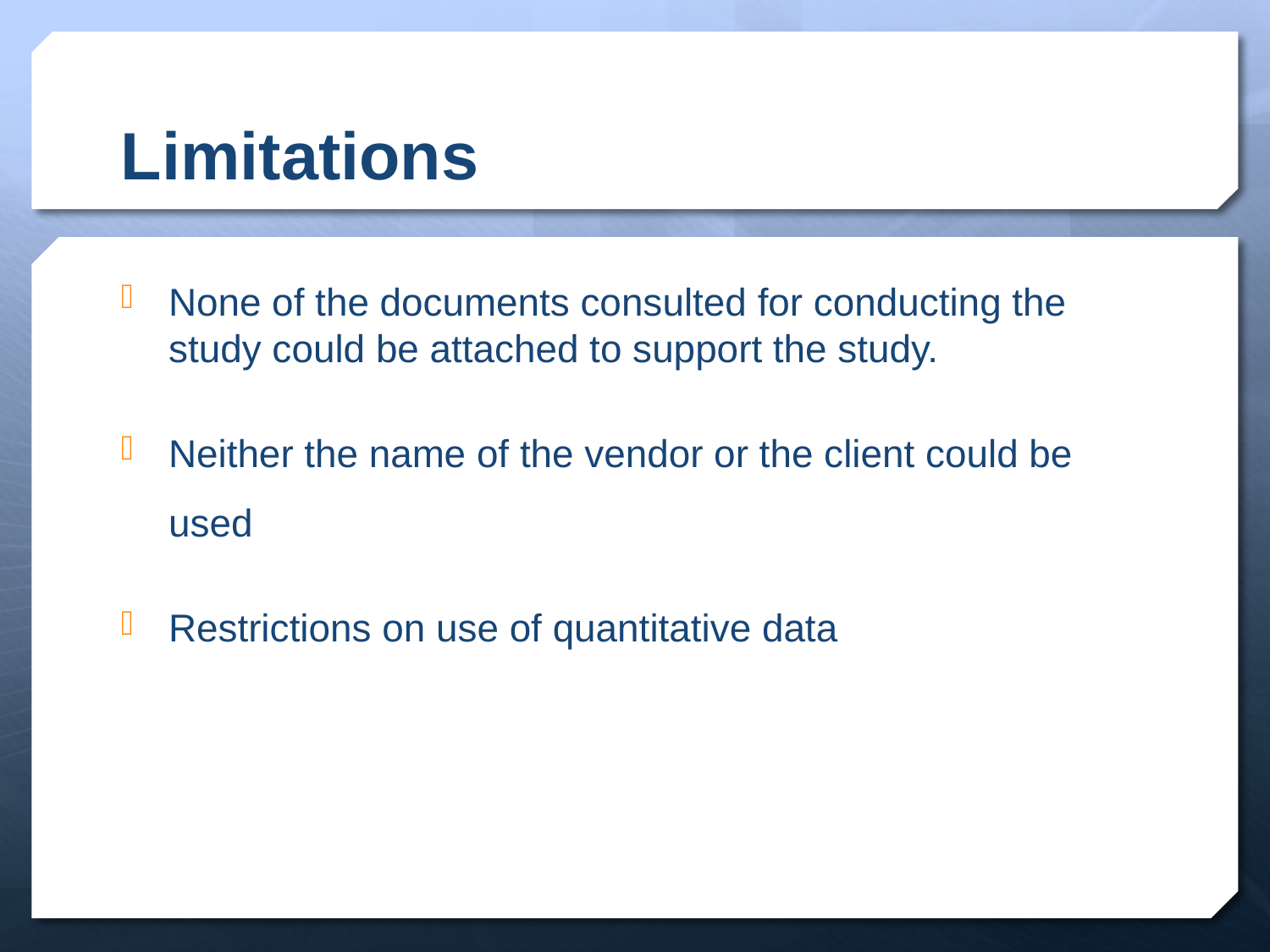

# Limitations
None of the documents consulted for conducting the study could be attached to support the study.
Neither the name of the vendor or the client could be used
Restrictions on use of quantitative data